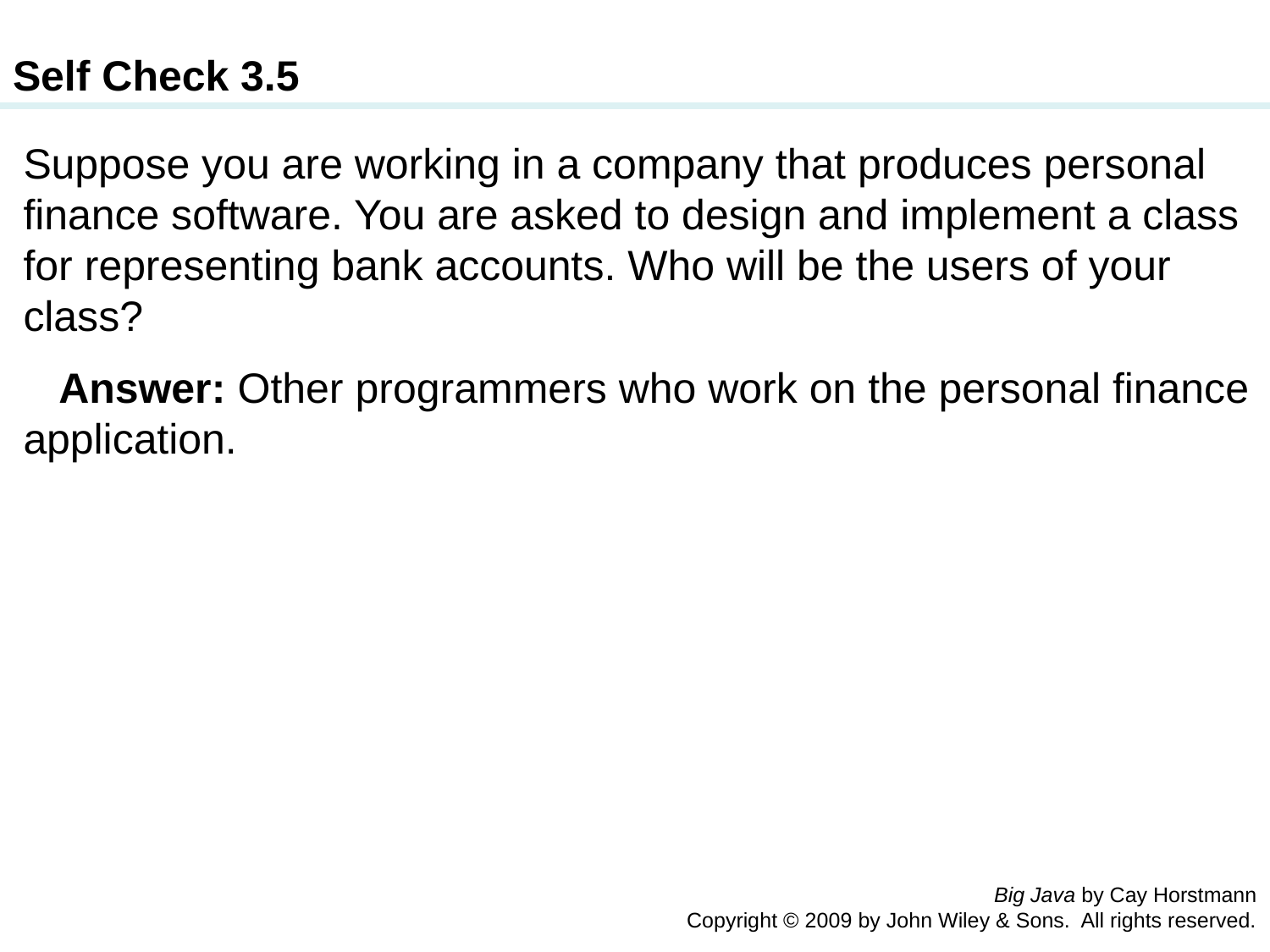

Self Check 3.5
Suppose you are working in a company that produces personal finance software. You are asked to design and implement a class for representing bank accounts. Who will be the users of your class?
   Answer: Other programmers who work on the personal finance application.
Big Java by Cay Horstmann
Copyright © 2009 by John Wiley & Sons.  All rights reserved.